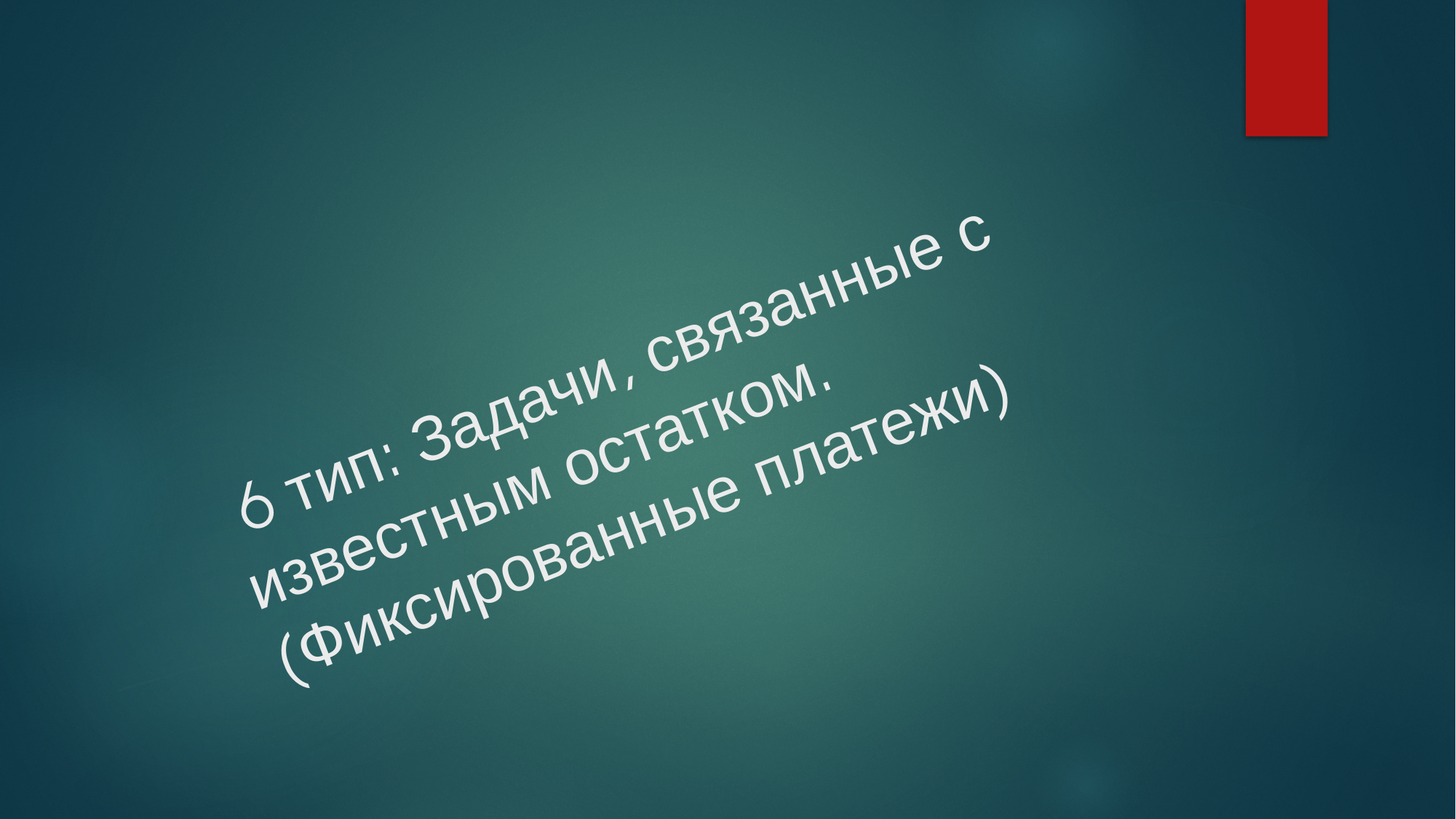

# 6 тип: Задачи, связанные с известным остатком. (Фиксированные платежи)